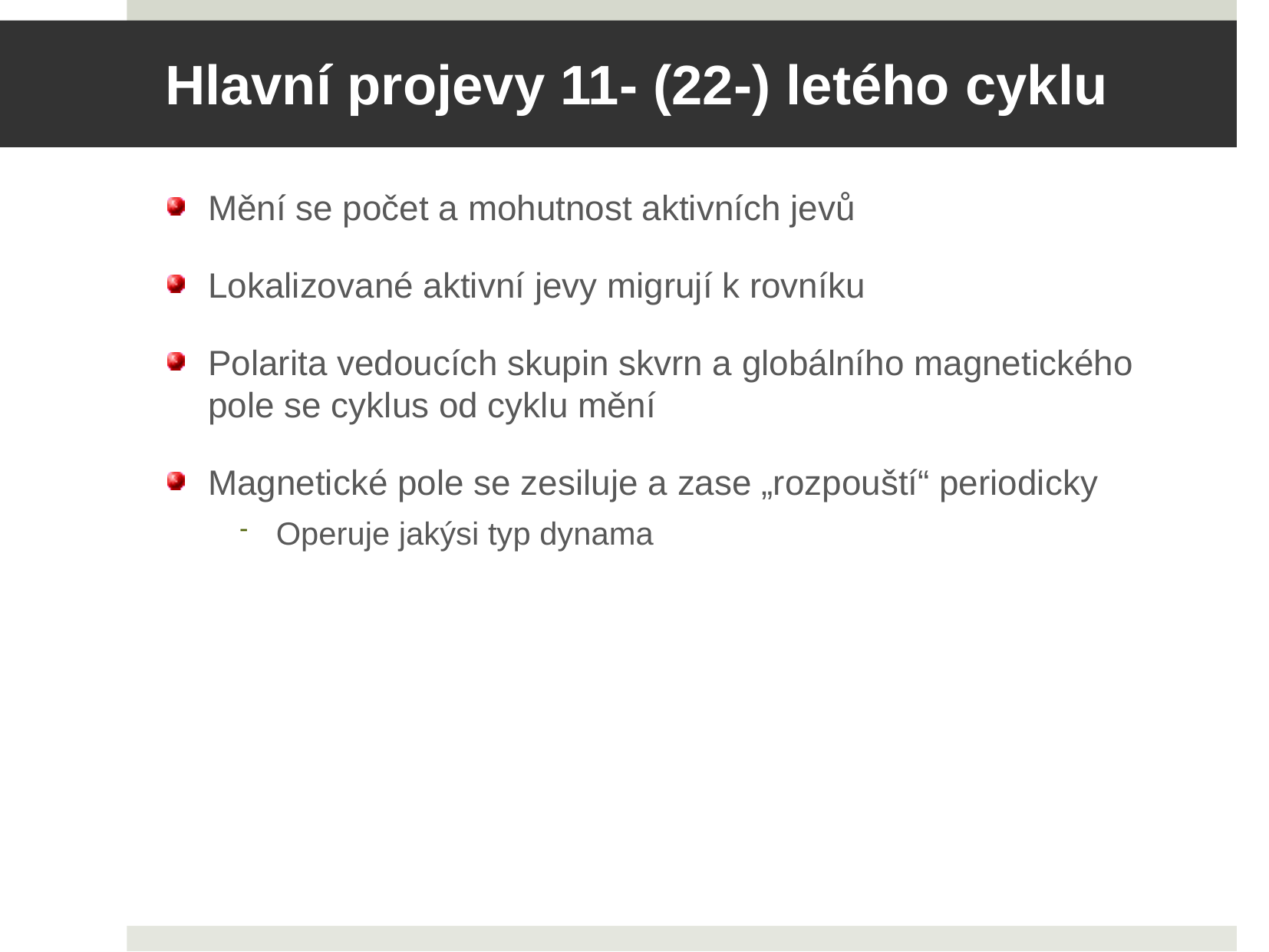

# Hlavní projevy 11- (22-) letého cyklu
Mění se počet a mohutnost aktivních jevů
Lokalizované aktivní jevy migrují k rovníku
Polarita vedoucích skupin skvrn a globálního magnetického pole se cyklus od cyklu mění
Magnetické pole se zesiluje a zase „rozpouští“ periodicky
Operuje jakýsi typ dynama